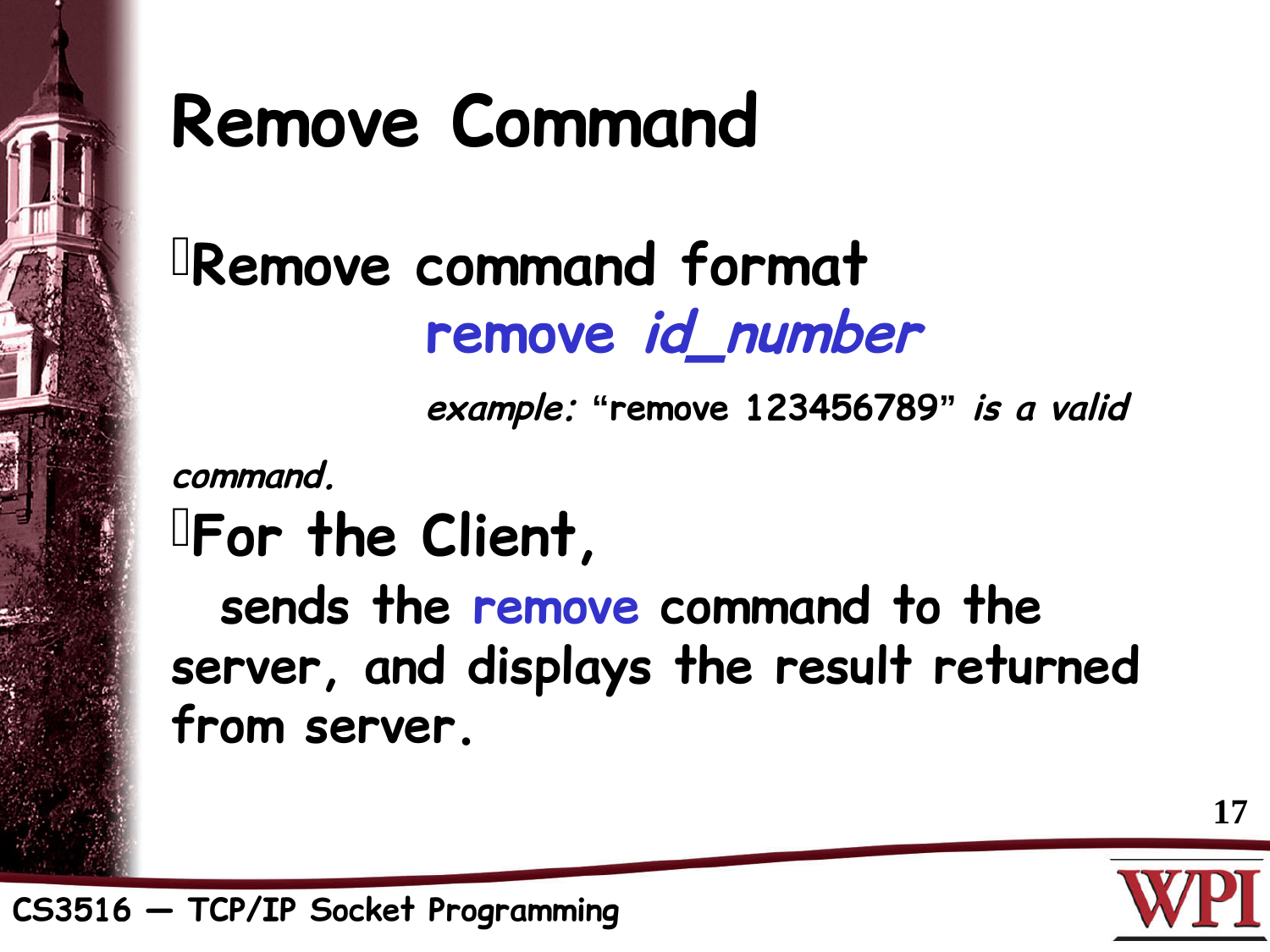

Remove Command
Remove command format
		remove id_number
	 	example: “remove 123456789” is a valid command.
For the Client,
  sends the remove command to the server, and displays the result returned from server.

17
CS3516 — TCP/IP Socket Programming